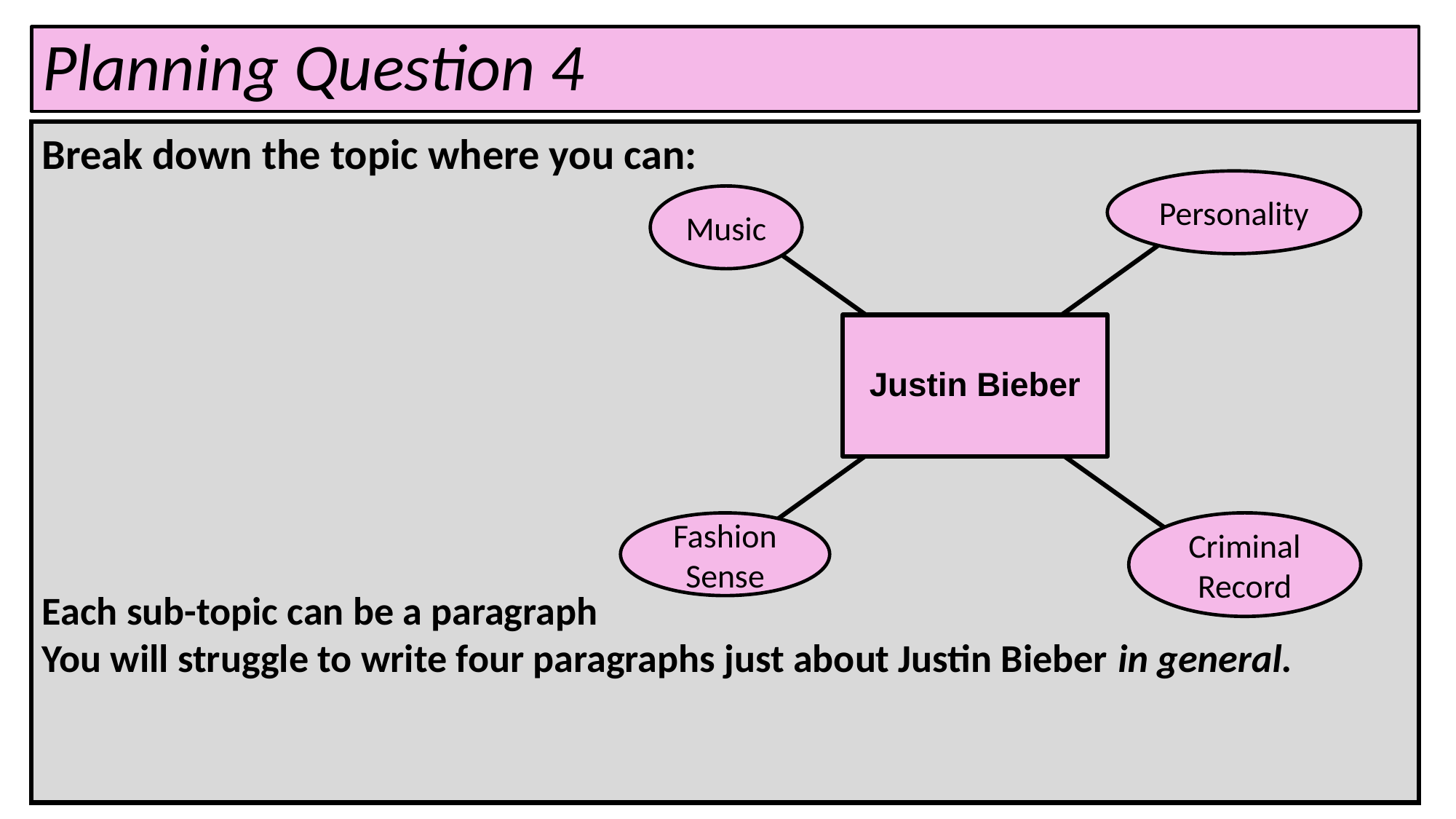

Planning Question 4
Break down the topic where you can:

Each sub-topic can be a paragraph
You will struggle to write four paragraphs just about Justin Bieber in general.

Personality
Music
Justin Bieber
Fashion Sense
Criminal Record